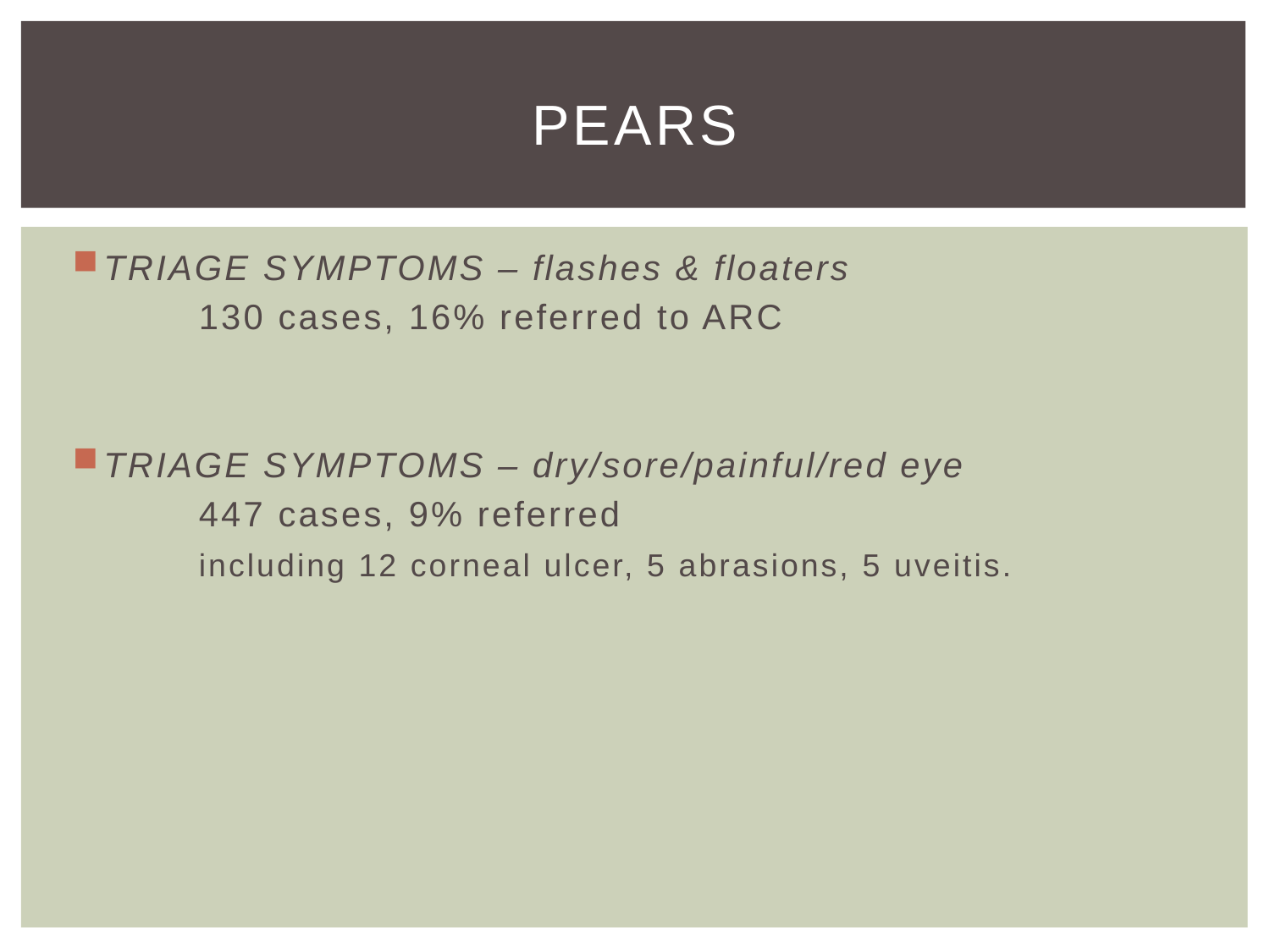

# PEARS
TRIAGE SYMPTOMS – flashes & floaters
	130 cases, 16% referred to ARC

TRIAGE SYMPTOMS – dry/sore/painful/red eye
	447 cases, 9% referred
	including 12 corneal ulcer, 5 abrasions, 5 uveitis.